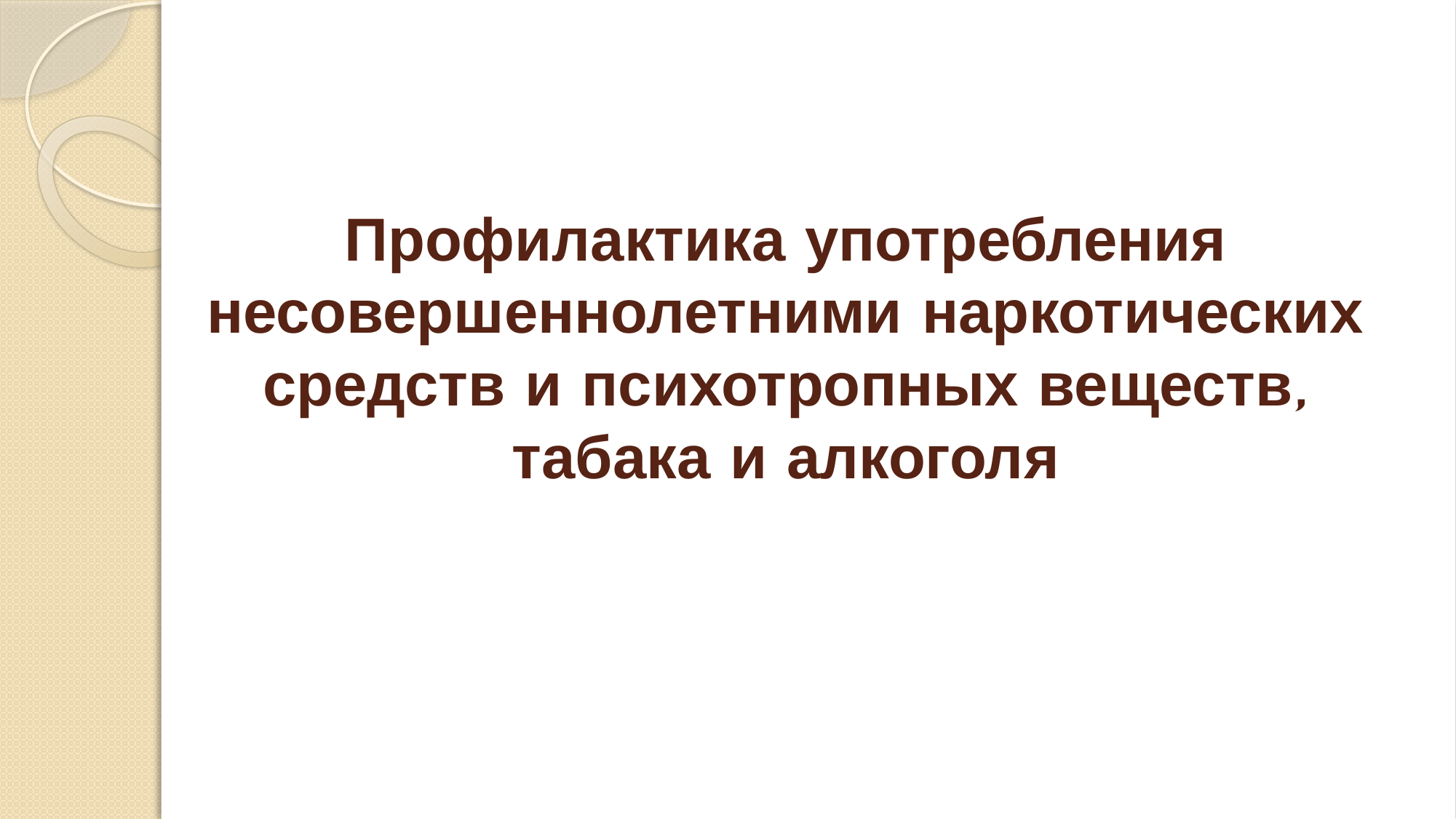

# Профилактика употребления несовершеннолетними наркотических средств и психотропных веществ, табака и алкоголя